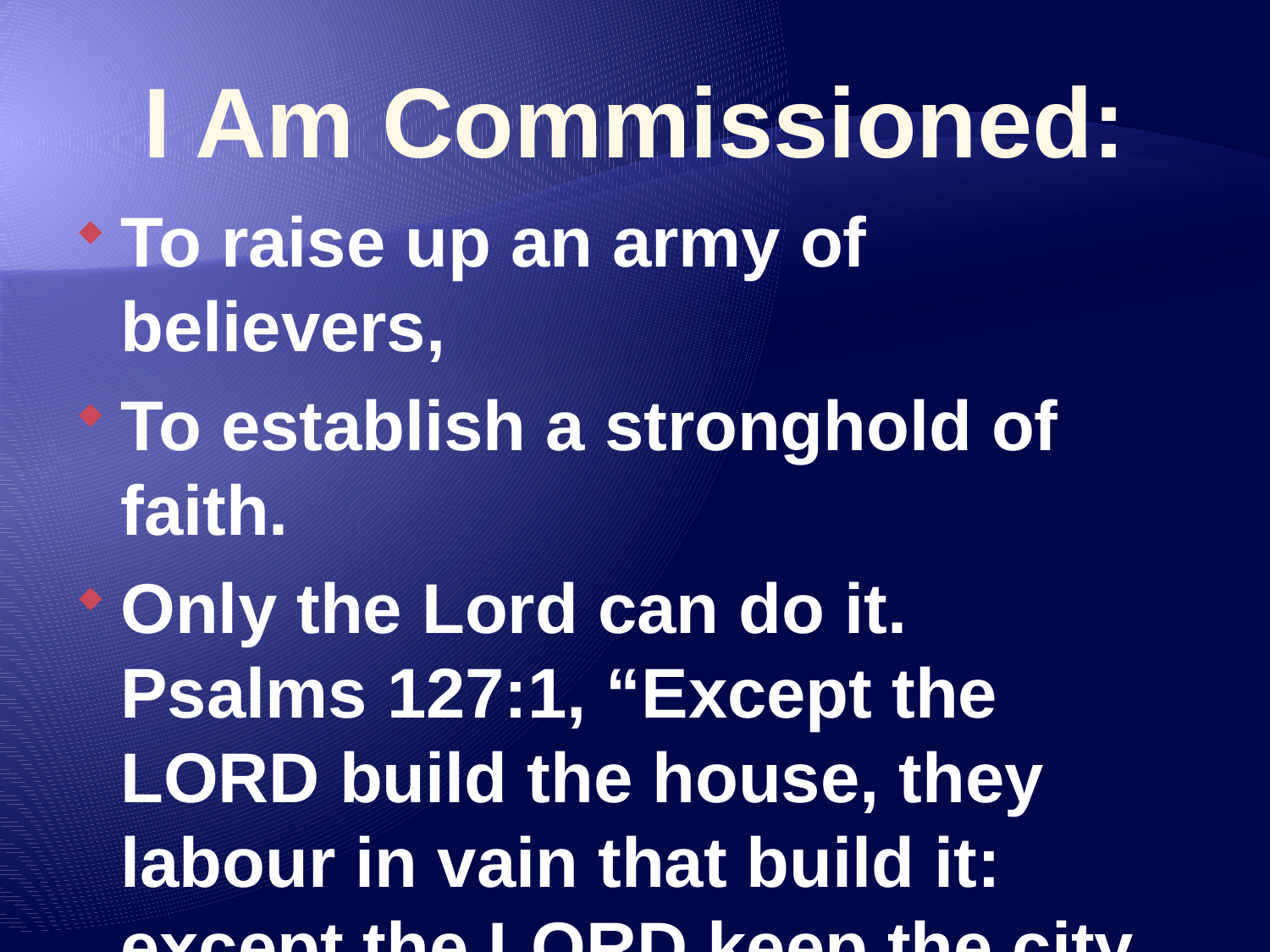

# I Am Commissioned:
To raise up an army of believers,
To establish a stronghold of faith.
Only the Lord can do it.
Psalms 127:1, “Except the LORD build the house, they labour in vain that build it: except the LORD keep the city, the watchman waketh but in vain.”